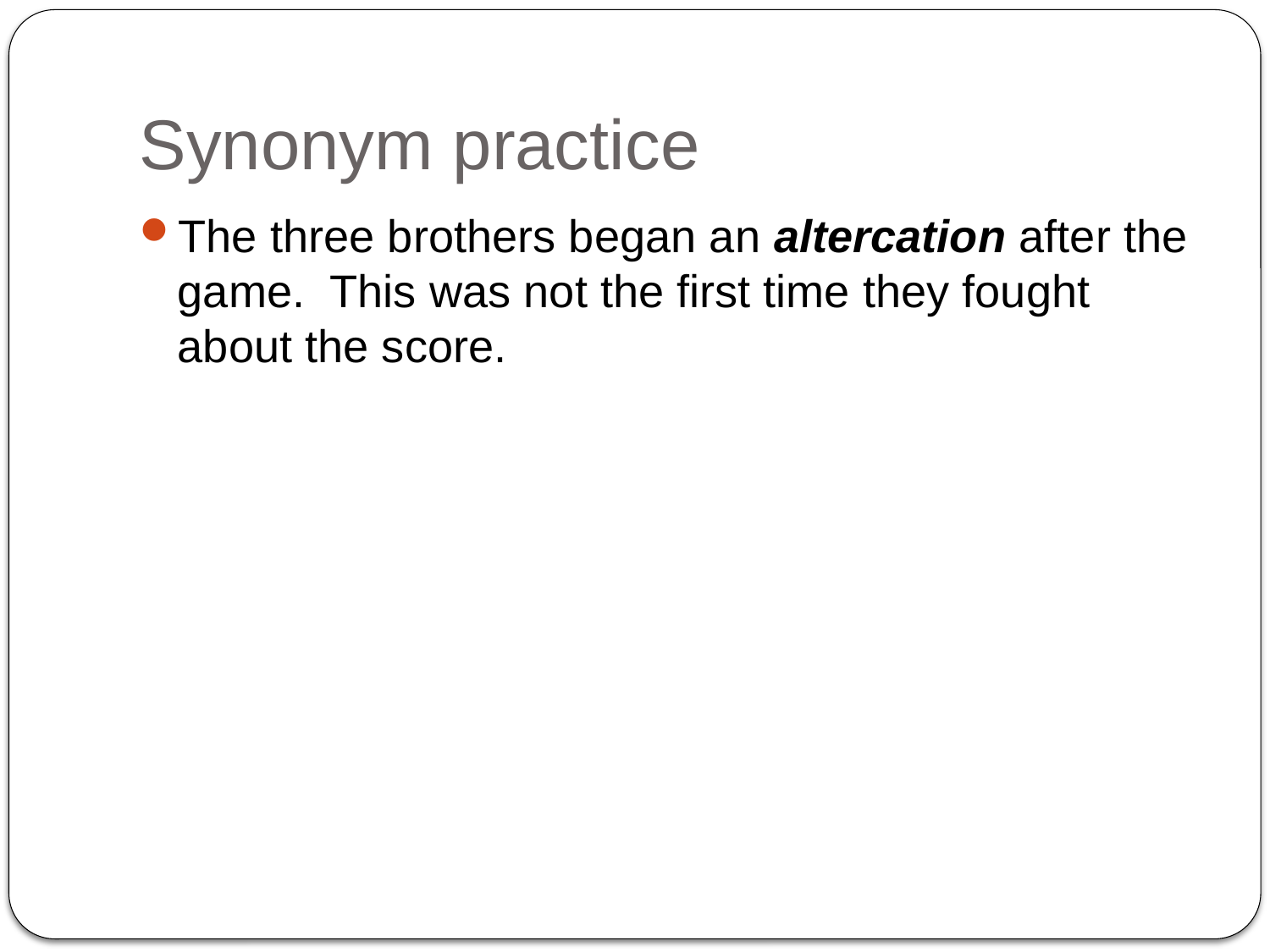

# Synonym practice
The three brothers began an altercation after the game.  This was not the first time they fought about the score.